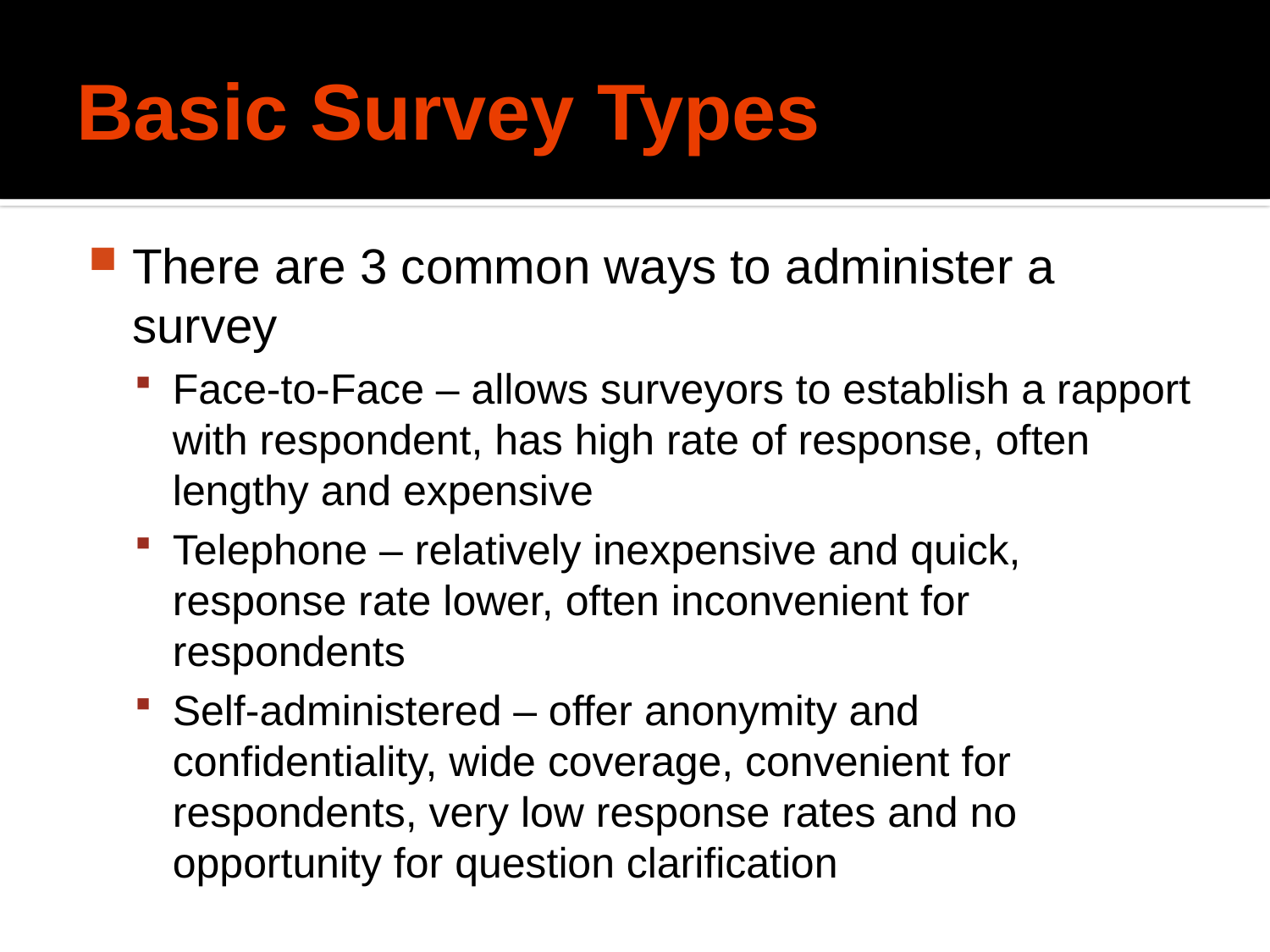

# Basic Survey Types
There are 3 common ways to administer a survey
Face-to-Face – allows surveyors to establish a rapport with respondent, has high rate of response, often lengthy and expensive
Telephone – relatively inexpensive and quick, response rate lower, often inconvenient for respondents
Self-administered – offer anonymity and confidentiality, wide coverage, convenient for respondents, very low response rates and no opportunity for question clarification